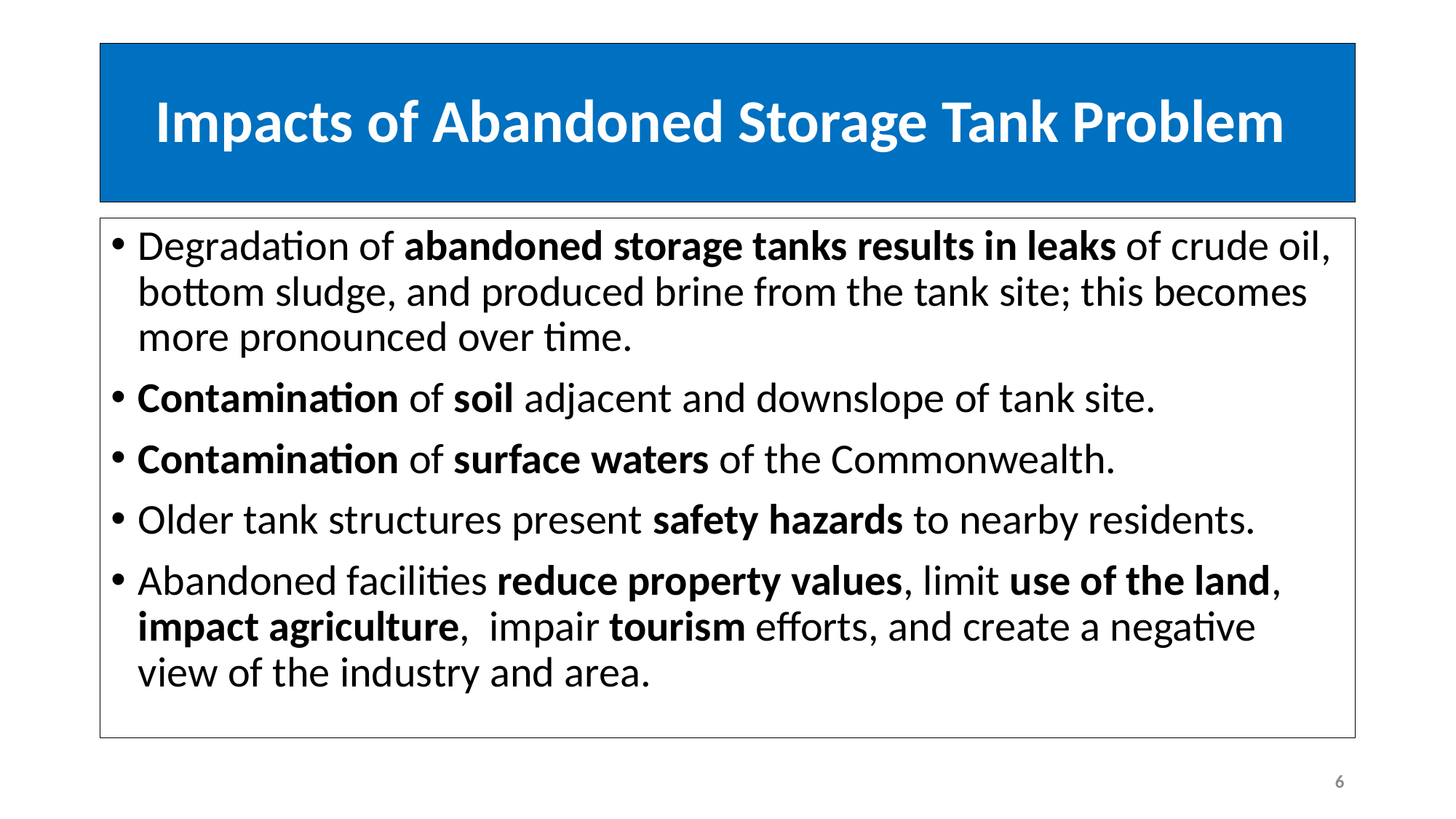

# Impacts of Abandoned Storage Tank Problem
Degradation of abandoned storage tanks results in leaks of crude oil, bottom sludge, and produced brine from the tank site; this becomes more pronounced over time.
Contamination of soil adjacent and downslope of tank site.
Contamination of surface waters of the Commonwealth.
Older tank structures present safety hazards to nearby residents.
Abandoned facilities reduce property values, limit use of the land, impact agriculture,  impair tourism efforts, and create a negative view of the industry and area.

6